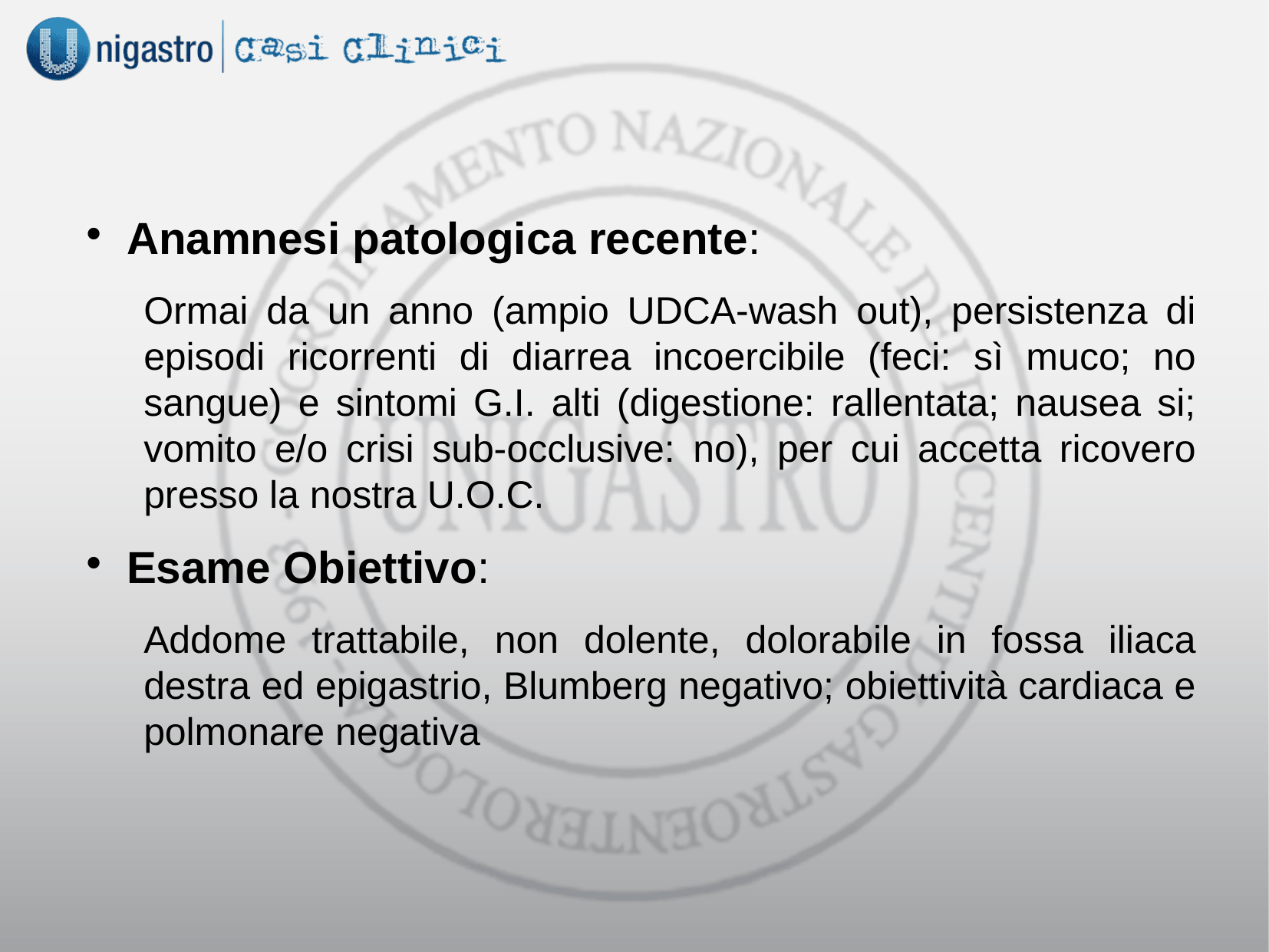

Anamnesi patologica recente:
Ormai da un anno (ampio UDCA-wash out), persistenza di episodi ricorrenti di diarrea incoercibile (feci: sì muco; no sangue) e sintomi G.I. alti (digestione: rallentata; nausea si; vomito e/o crisi sub-occlusive: no), per cui accetta ricovero presso la nostra U.O.C.
Esame Obiettivo:
Addome trattabile, non dolente, dolorabile in fossa iliaca destra ed epigastrio, Blumberg negativo; obiettività cardiaca e polmonare negativa